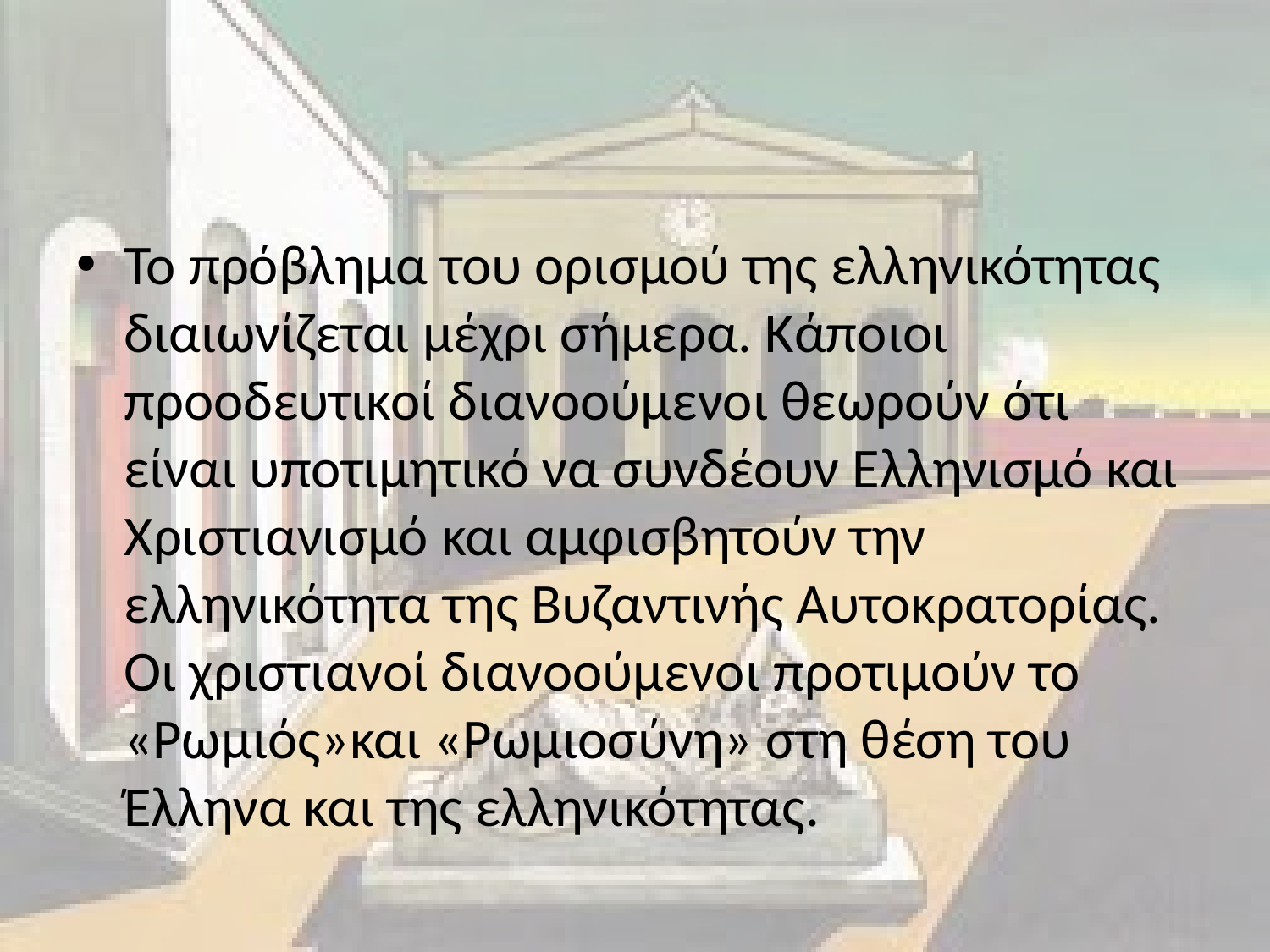

#
Το πρόβλημα του ορισμού της ελληνικότητας διαιωνίζεται μέχρι σήμερα. Κάποιοι προοδευτικοί διανοούμενοι θεωρούν ότι είναι υποτιμητικό να συνδέουν Ελληνισμό και Χριστιανισμό και αμφισβητούν την ελληνικότητα της Βυζαντινής Αυτοκρατορίας. Οι χριστιανοί διανοούμενοι προτιμούν το «Ρωμιός»και «Ρωμιοσύνη» στη θέση του Έλληνα και της ελληνικότητας.